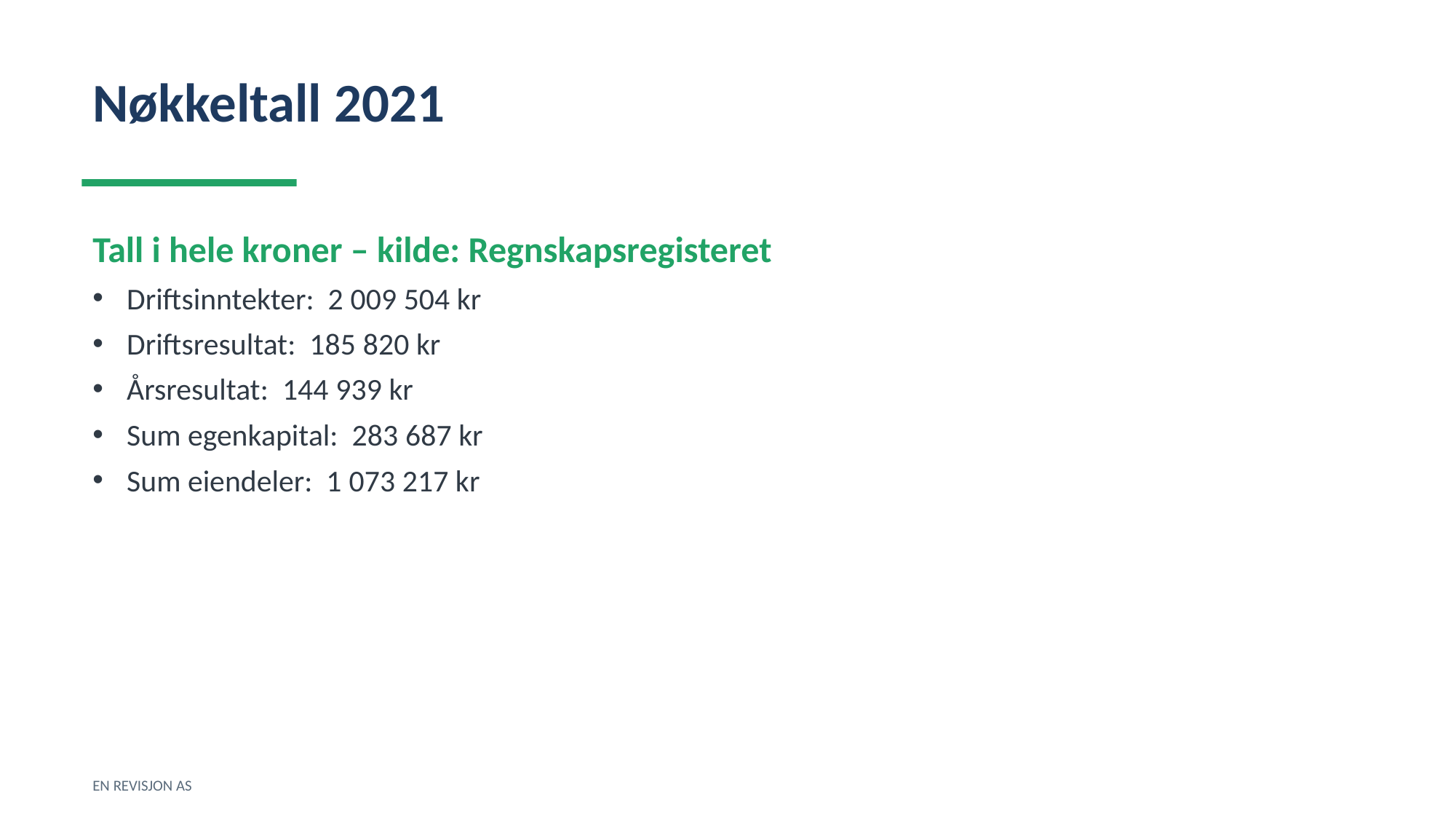

Nøkkeltall 2021

Tall i hele kroner – kilde: Regnskapsregisteret
Driftsinntekter:  2 009 504 kr
Driftsresultat:  185 820 kr
Årsresultat:  144 939 kr
Sum egenkapital:  283 687 kr
Sum eiendeler:  1 073 217 kr
EN REVISJON AS